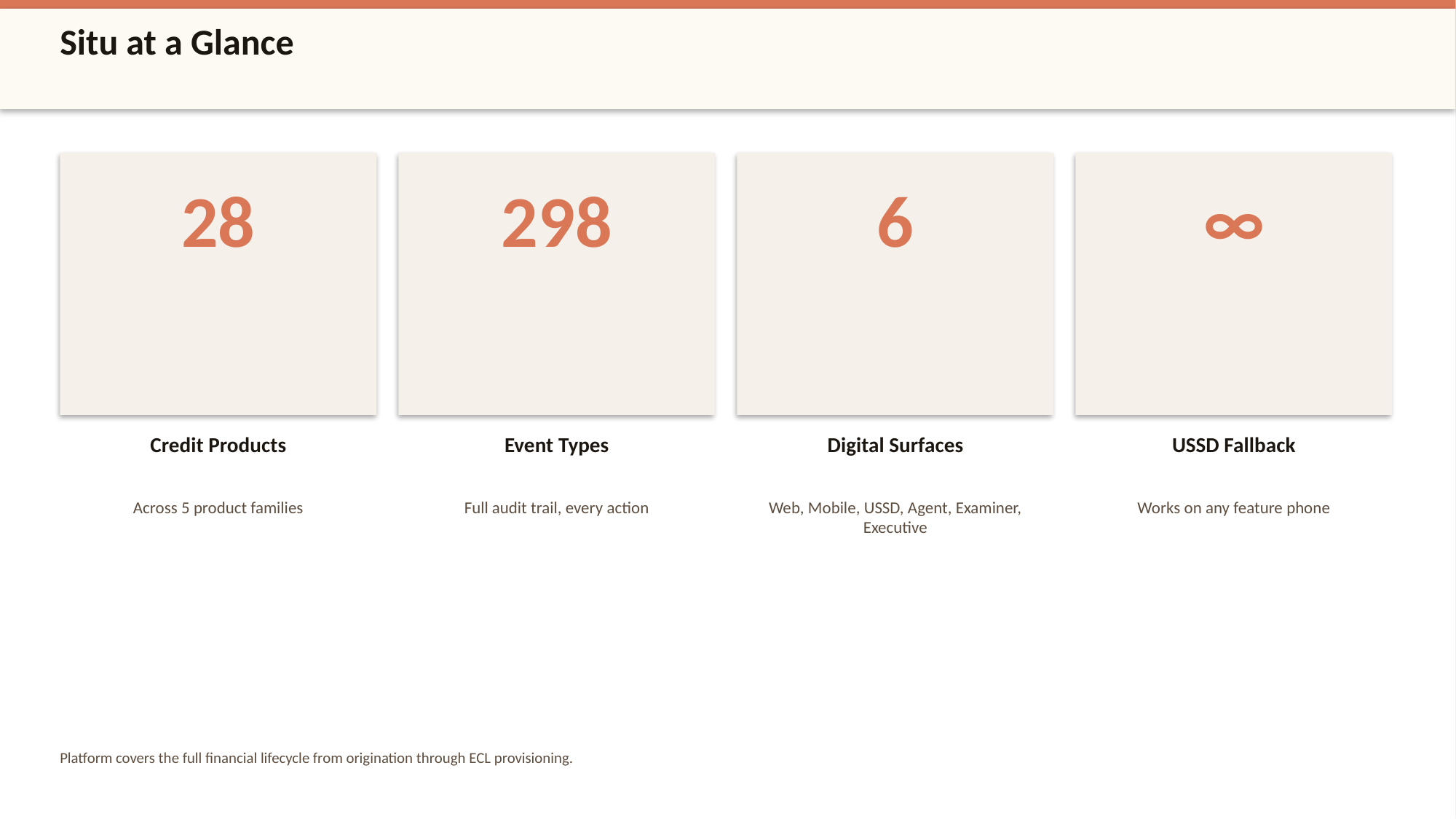

Situ at a Glance

28
298
6
∞
Credit Products
Event Types
Digital Surfaces
USSD Fallback
Across 5 product families
Full audit trail, every action
Web, Mobile, USSD, Agent, Examiner, Executive
Works on any feature phone
Platform covers the full financial lifecycle from origination through ECL provisioning.